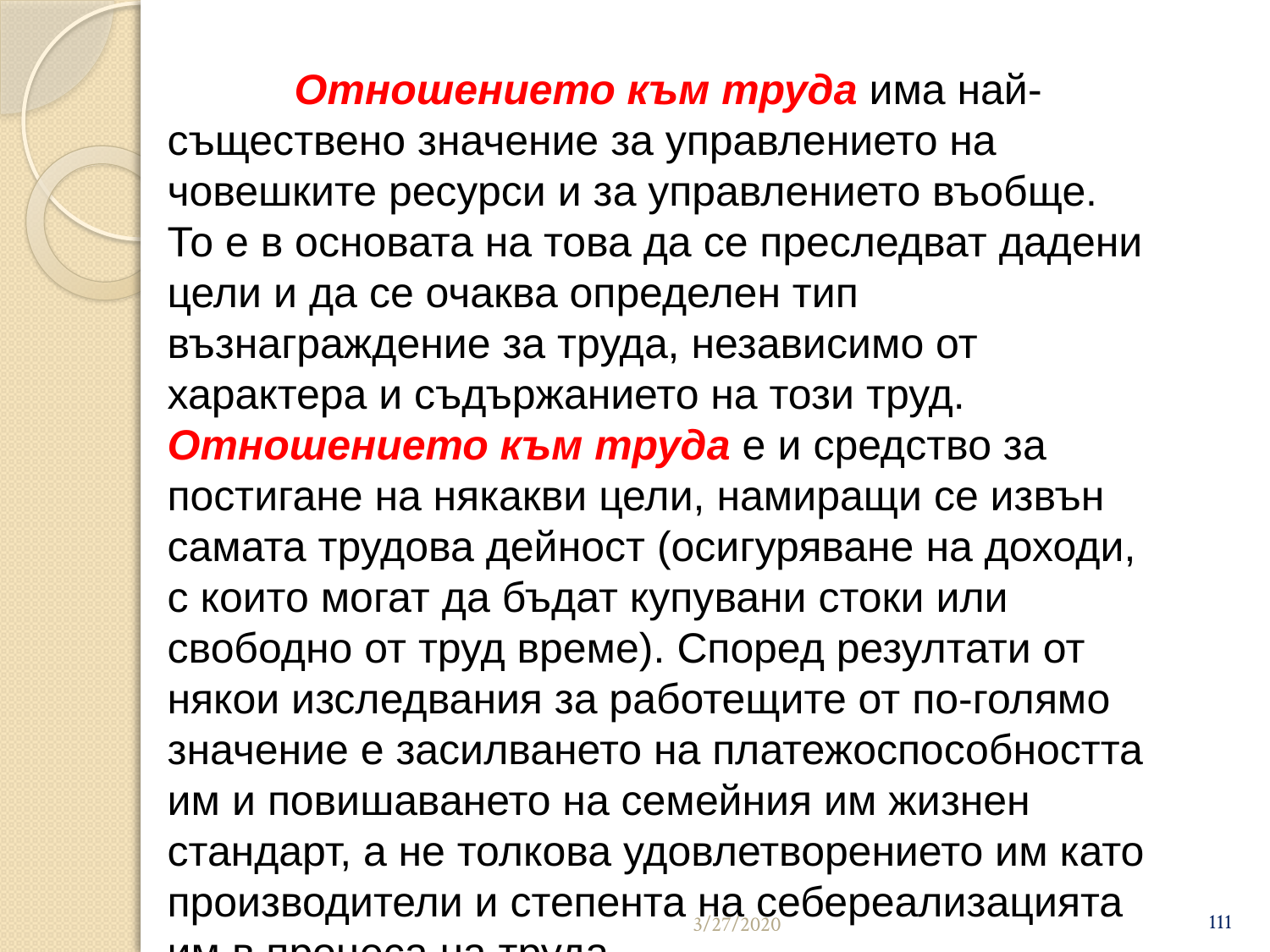

Отношението към труда има най-съществено значение за управлението на човешките ресурси и за управлението въобще. То е в основата на това да се преследват дадени цели и да се очаква определен тип възнаграждение за труда, независимо от характера и съдържанието на този труд. 	Отношението към труда е и средство за постигане на някакви цели, намиращи се извън  самата трудова дейност (осигуряване на доходи, с които могат да бъдат купувани стоки или свободно от труд време). Според резултати от някои изследвания за работещите от по-голямо значение е засилване­то на платежоспособността им и повишаването на семейния им жизнен стандарт, а не толкова удовлетворението им като производители и степента на себереализацията им в процеса на труда.
3/27/2020
111